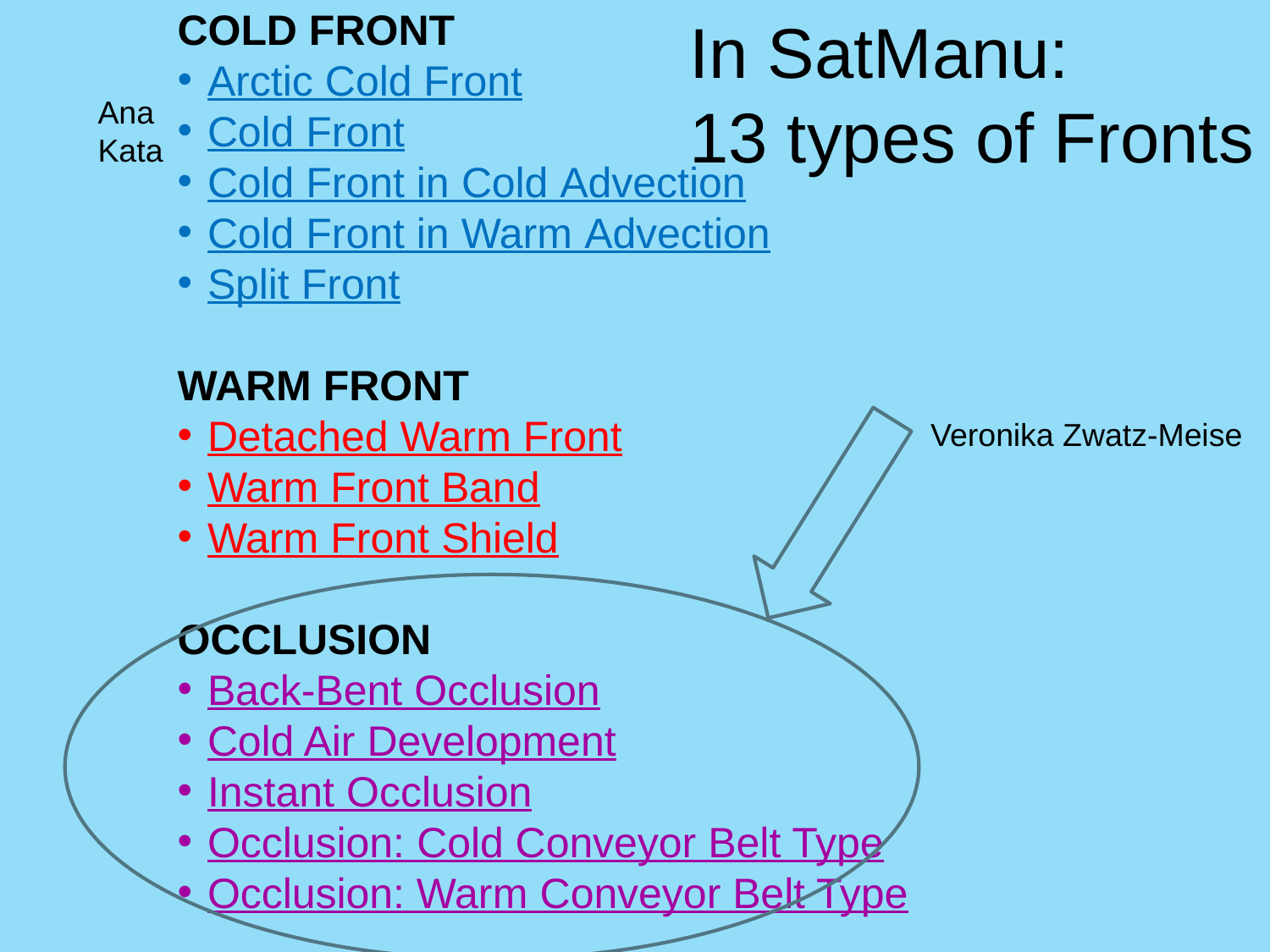

COLD FRONT
Arctic Cold Front
Cold Front
Cold Front in Cold Advection
Cold Front in Warm Advection
Split Front
WARM FRONT
Detached Warm Front
Warm Front Band
Warm Front Shield
OCCLUSION
Back-Bent Occlusion
Cold Air Development
Instant Occlusion
Occlusion: Cold Conveyor Belt Type
Occlusion: Warm Conveyor Belt Type
In SatManu:
13 types of Fronts
Ana
Kata

Veronika Zwatz-Meise